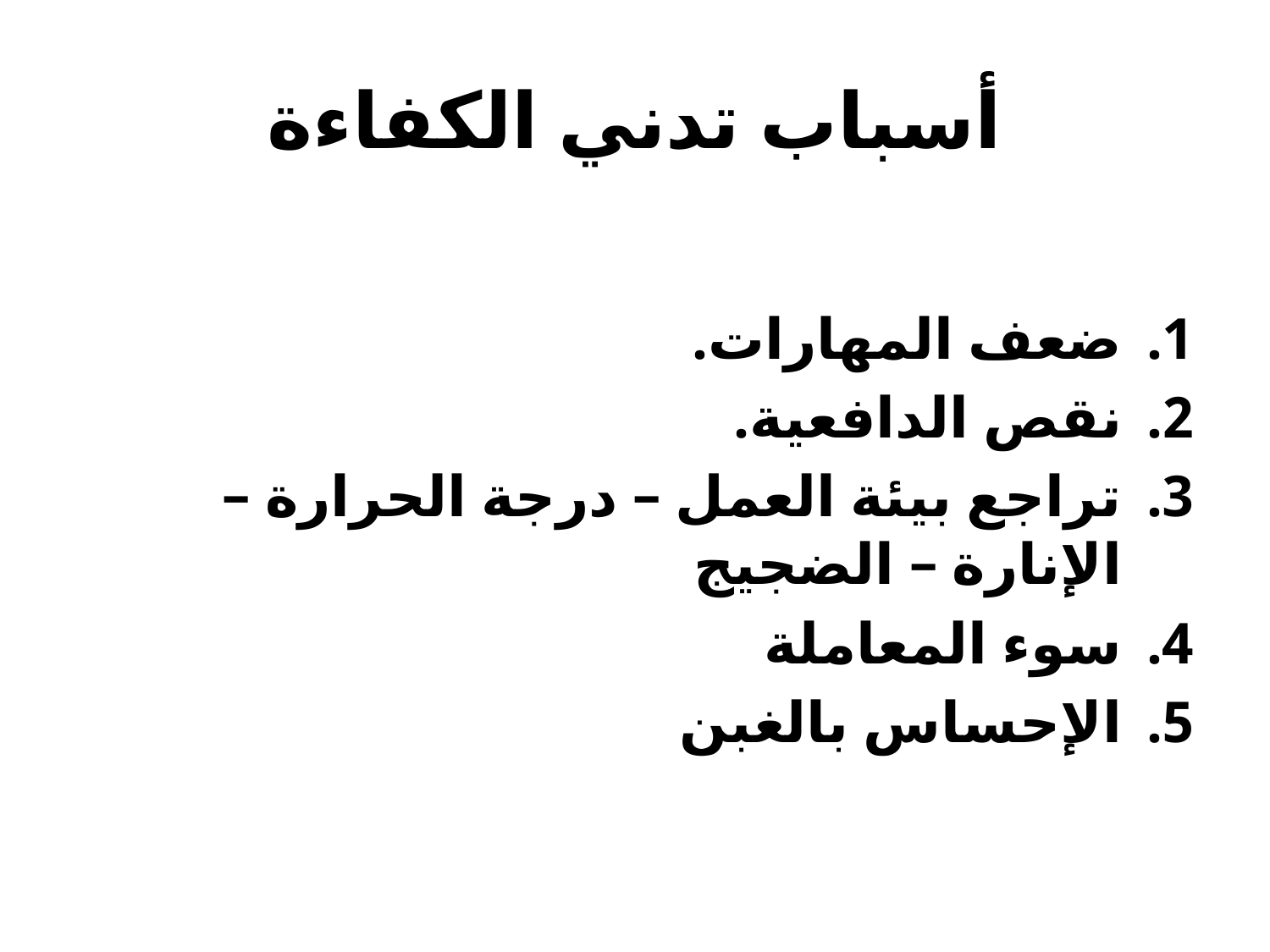

# أسباب تدني الكفاءة
ضعف المهارات.
نقص الدافعية.
تراجع بيئة العمل – درجة الحرارة – الإنارة – الضجيج
سوء المعاملة
الإحساس بالغبن